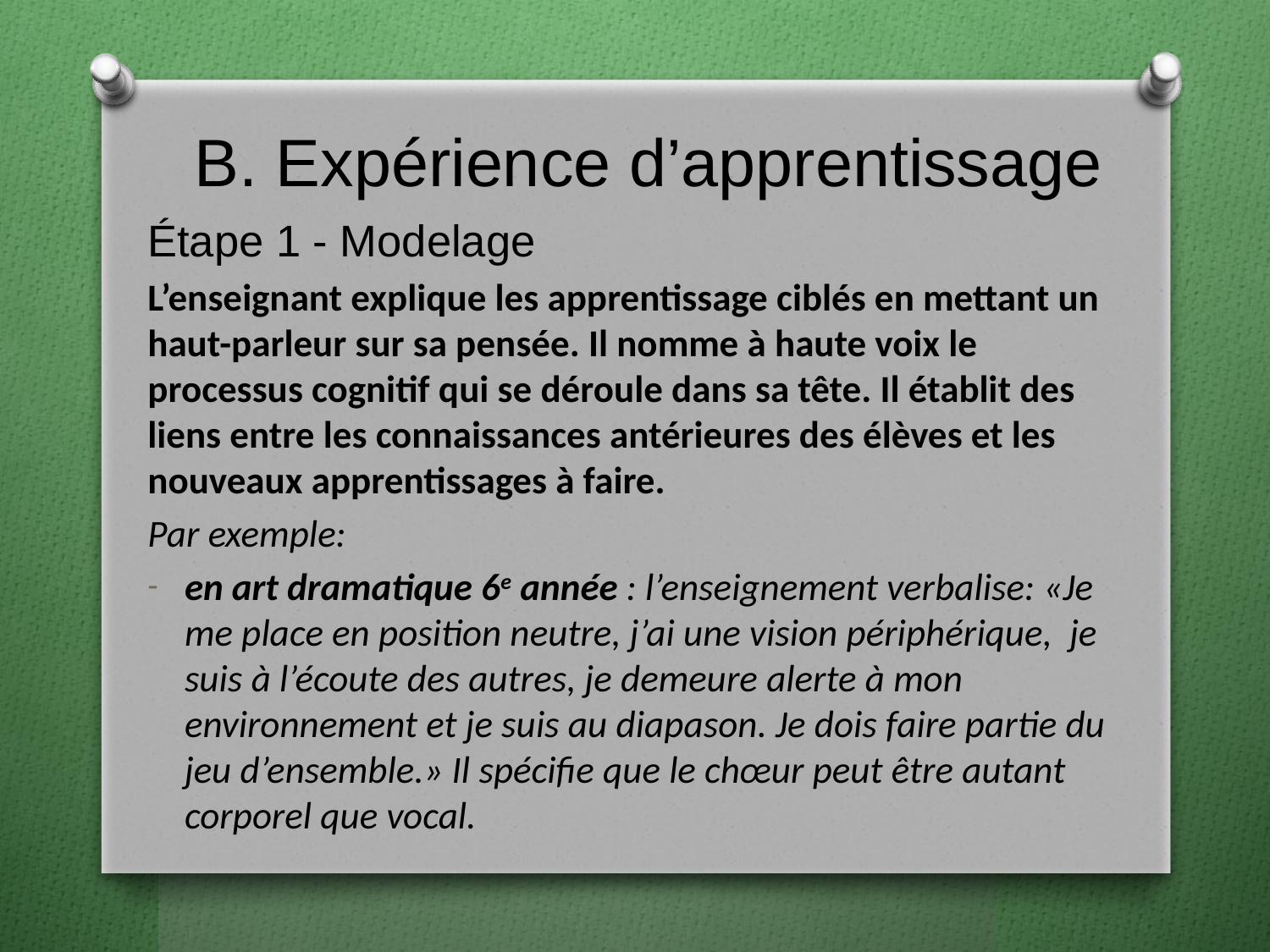

# B. Expérience d’apprentissage
Étape 1 - Modelage
L’enseignant explique les apprentissage ciblés en mettant un haut-parleur sur sa pensée. Il nomme à haute voix le processus cognitif qui se déroule dans sa tête. Il établit des liens entre les connaissances antérieures des élèves et les nouveaux apprentissages à faire.
Par exemple:
en art dramatique 6e année : l’enseignement verbalise: «Je me place en position neutre, j’ai une vision périphérique,  je suis à l’écoute des autres, je demeure alerte à mon environnement et je suis au diapason. Je dois faire partie du jeu d’ensemble.» Il spécifie que le chœur peut être autant corporel que vocal.